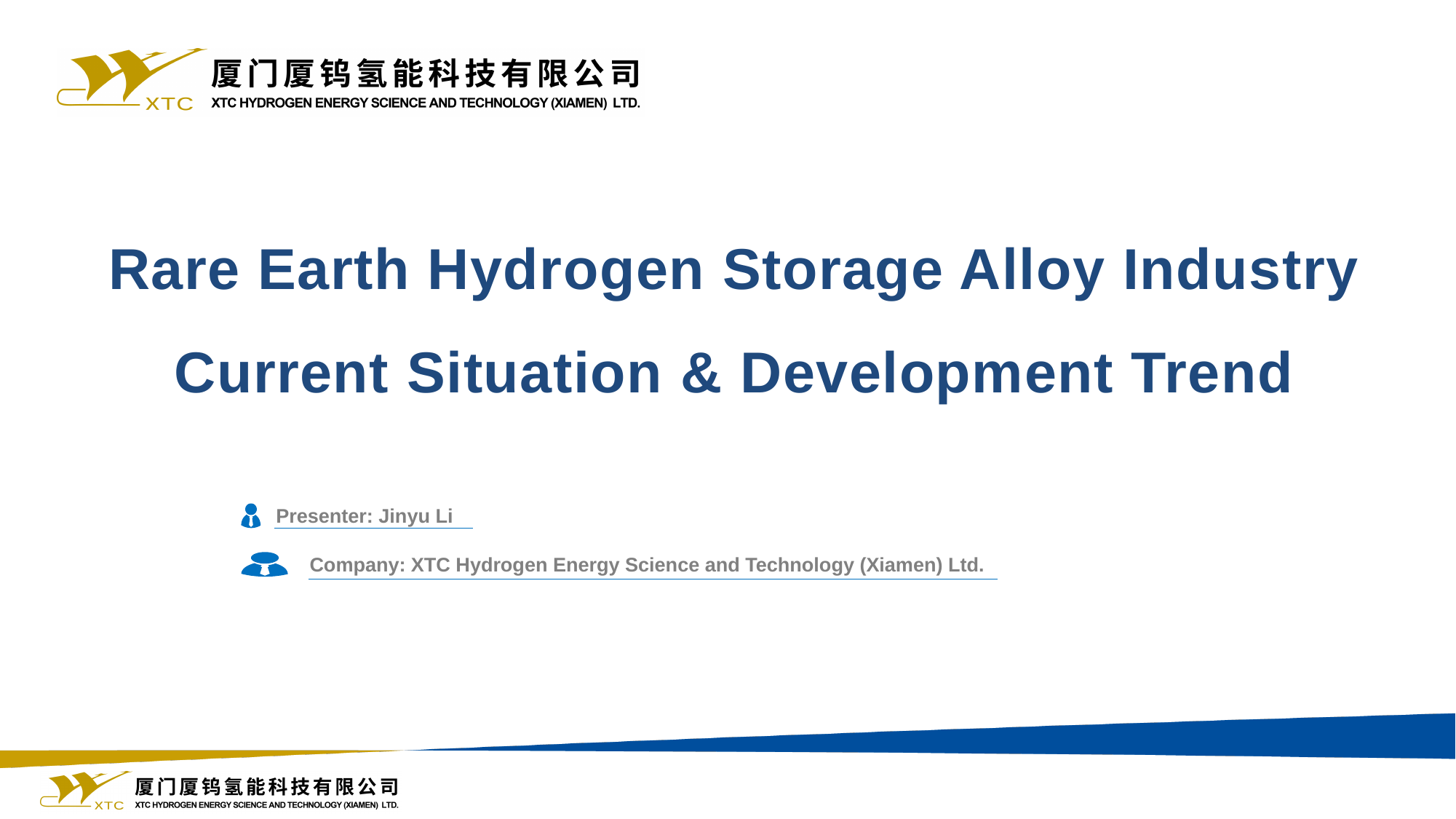

Rare Earth Hydrogen Storage Alloy Industry
Current Situation & Development Trend
Presenter: Jinyu Li

Company: XTC Hydrogen Energy Science and Technology (Xiamen) Ltd.